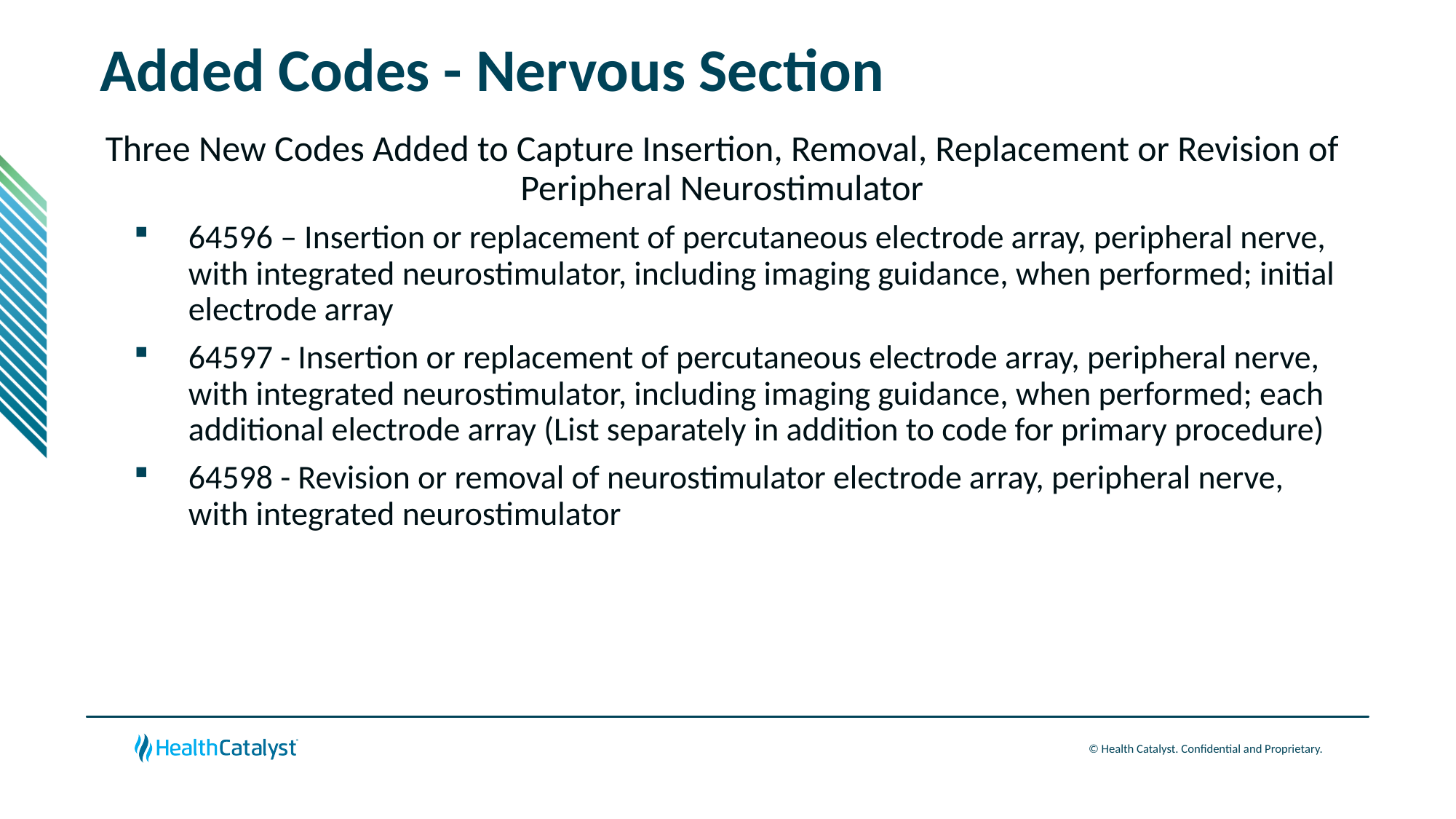

# Added Codes - Nervous Section
Three New Codes Added to Capture Insertion, Removal, Replacement or Revision of Peripheral Neurostimulator
64596 – Insertion or replacement of percutaneous electrode array, peripheral nerve, with integrated neurostimulator, including imaging guidance, when performed; initial electrode array
64597 - Insertion or replacement of percutaneous electrode array, peripheral nerve, with integrated neurostimulator, including imaging guidance, when performed; each additional electrode array (List separately in addition to code for primary procedure)
64598 - Revision or removal of neurostimulator electrode array, peripheral nerve, with integrated neurostimulator